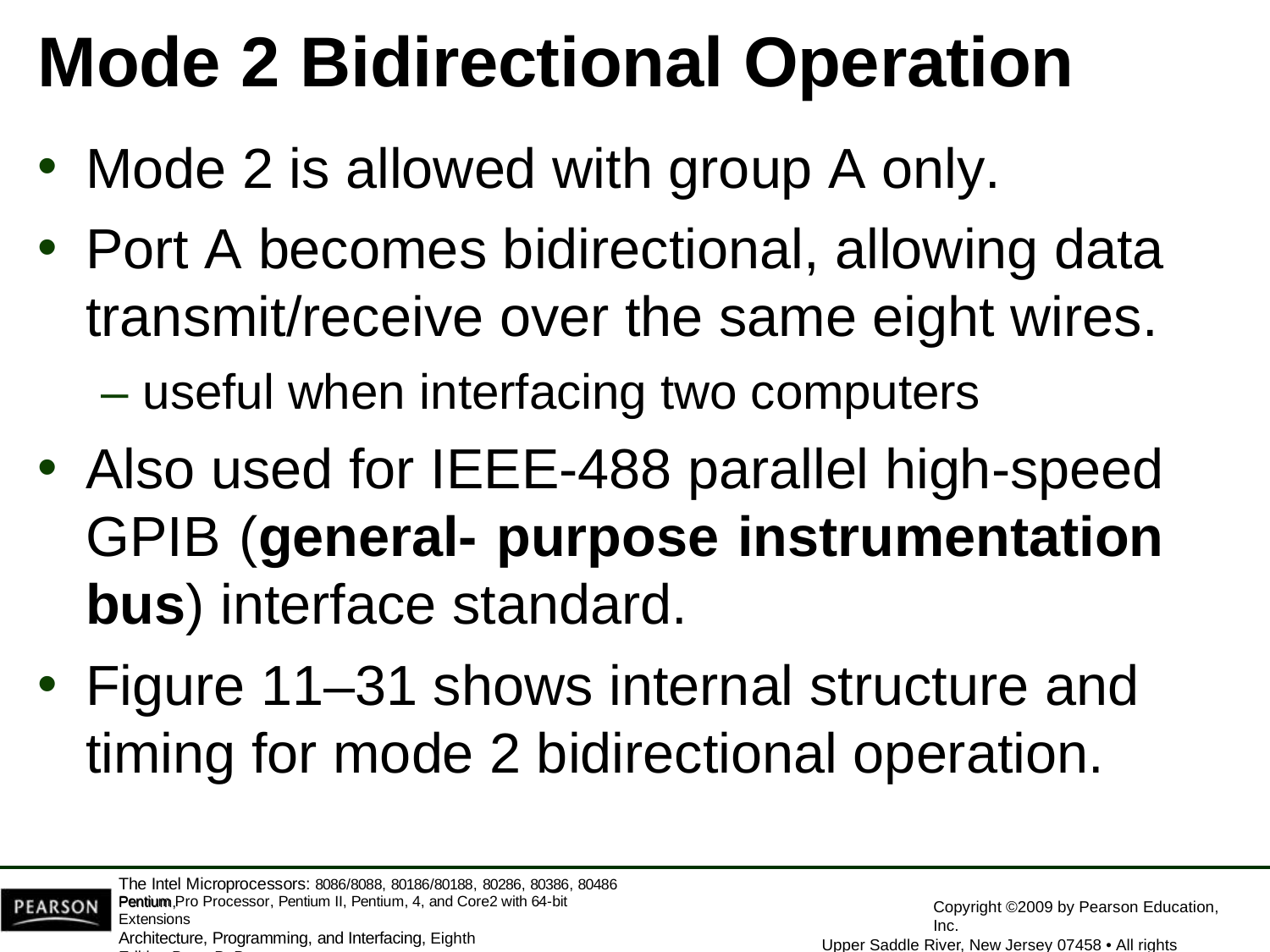

# Mode 2 Bidirectional Operation
Mode 2 is allowed with group A only.

Port A becomes bidirectional, allowing data
transmit/receive over the same eight wires.

– useful when interfacing two computers

Also used for IEEE-488 parallel high-speed GPIB (general- purpose instrumentation bus) interface standard.

Figure 11–31 shows internal structure and
timing for mode 2 bidirectional operation.
The Intel Microprocessors: 8086/8088, 80186/80188, 80286, 80386, 80486 Pentium,

Pentium Pro Processor, Pentium II, Pentium, 4, and Core2 with 64-bit Extensions
Architecture, Programming, and Interfacing, Eighth Edition Barry B. Brey
Copyright ©2009 by Pearson Education, Inc.
Upper Saddle River, New Jersey 07458 • All rights reserved.